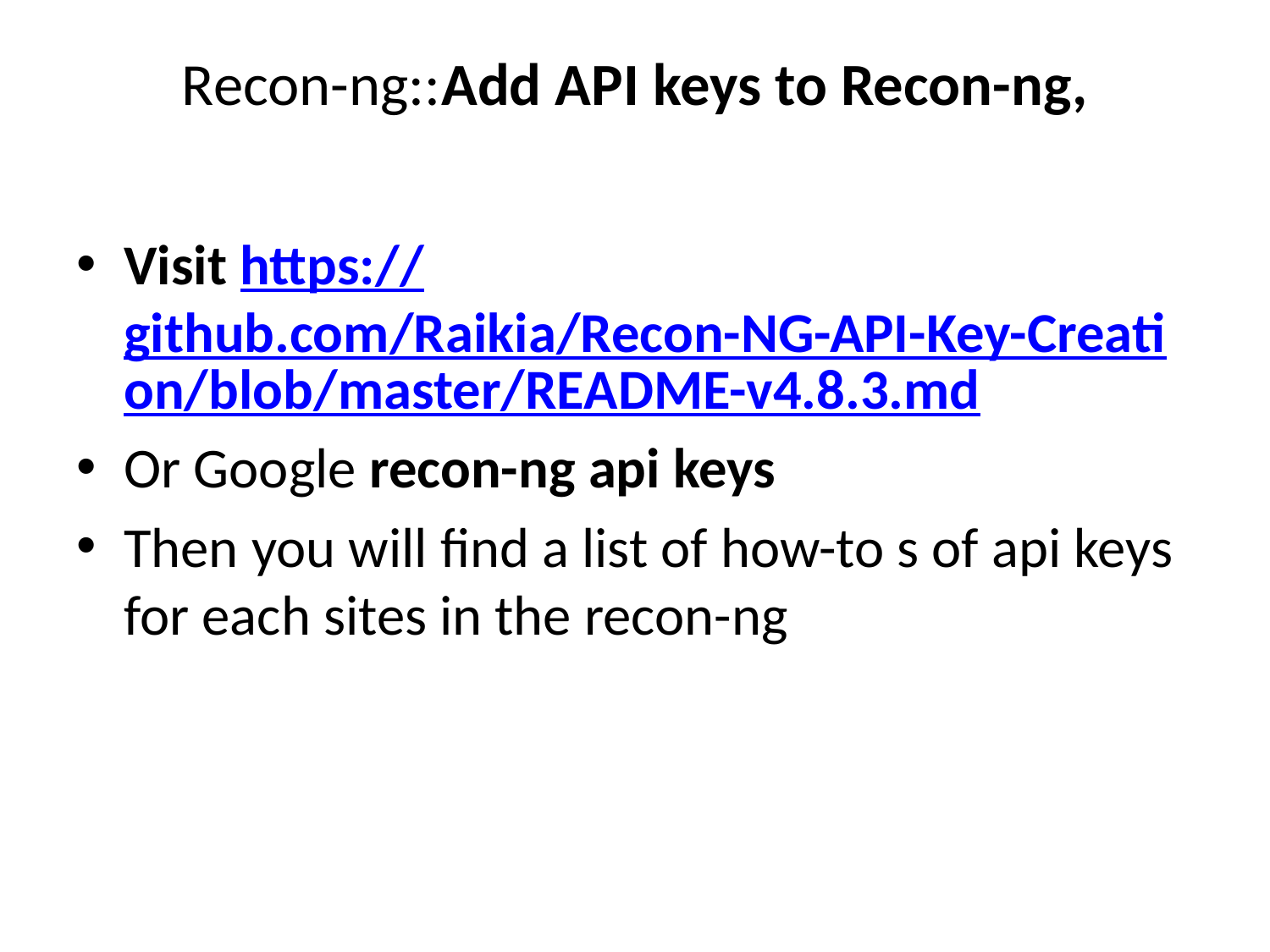

# Recon-ng::Add API keys to Recon-ng,
Visit https://github.com/Raikia/Recon-NG-API-Key-Creation/blob/master/README-v4.8.3.md
Or Google recon-ng api keys
Then you will find a list of how-to s of api keys for each sites in the recon-ng